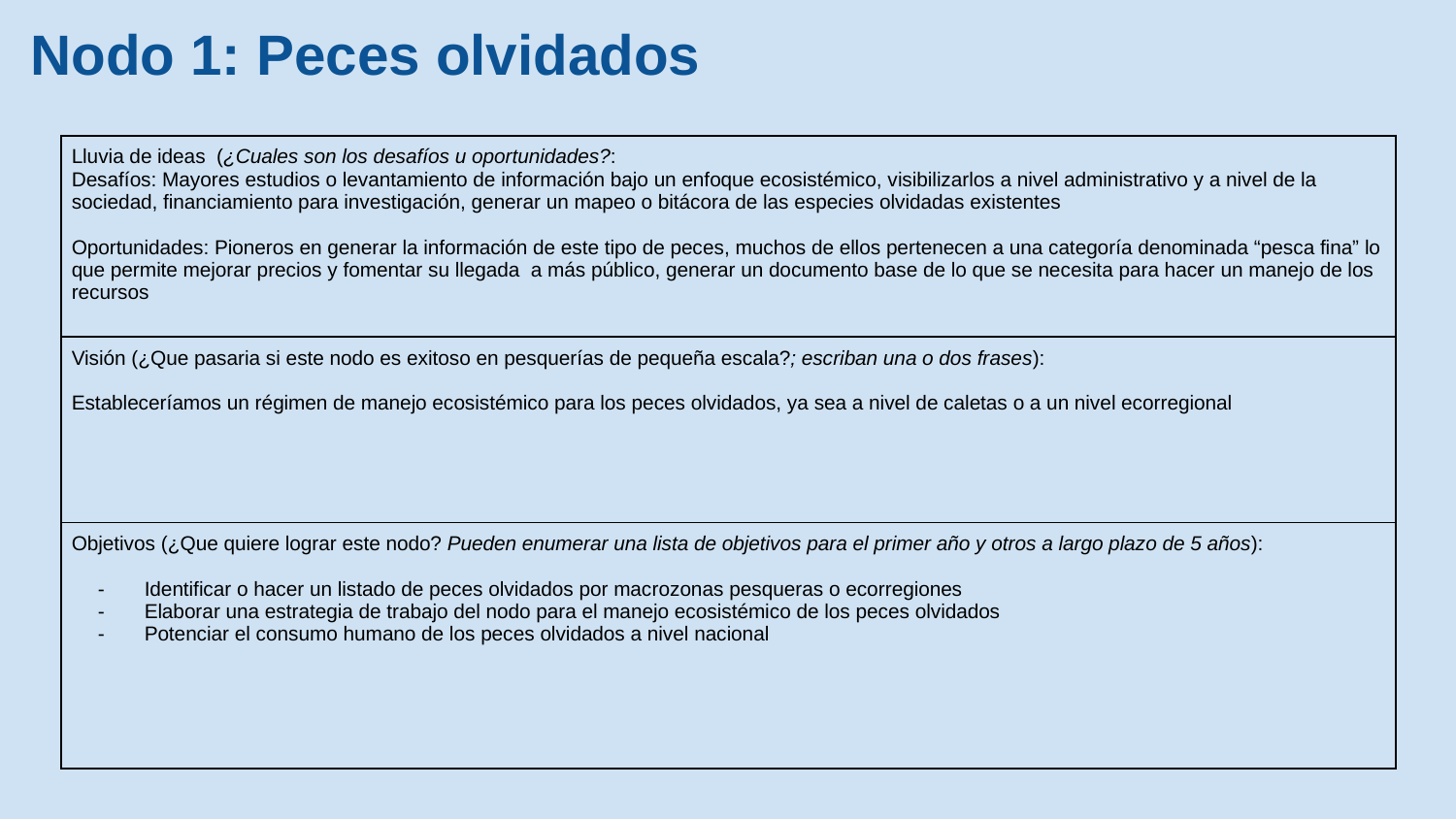

# Nodo 1: Peces olvidados
| Lluvia de ideas (¿Cuales son los desafíos u oportunidades?: Desafíos: Mayores estudios o levantamiento de información bajo un enfoque ecosistémico, visibilizarlos a nivel administrativo y a nivel de la sociedad, financiamiento para investigación, generar un mapeo o bitácora de las especies olvidadas existentes Oportunidades: Pioneros en generar la información de este tipo de peces, muchos de ellos pertenecen a una categoría denominada “pesca fina” lo que permite mejorar precios y fomentar su llegada a más público, generar un documento base de lo que se necesita para hacer un manejo de los recursos |
| --- |
| Visión (¿Que pasaria si este nodo es exitoso en pesquerías de pequeña escala?; escriban una o dos frases): Estableceríamos un régimen de manejo ecosistémico para los peces olvidados, ya sea a nivel de caletas o a un nivel ecorregional |
| Objetivos (¿Que quiere lograr este nodo? Pueden enumerar una lista de objetivos para el primer año y otros a largo plazo de 5 años): Identificar o hacer un listado de peces olvidados por macrozonas pesqueras o ecorregiones Elaborar una estrategia de trabajo del nodo para el manejo ecosistémico de los peces olvidados Potenciar el consumo humano de los peces olvidados a nivel nacional |